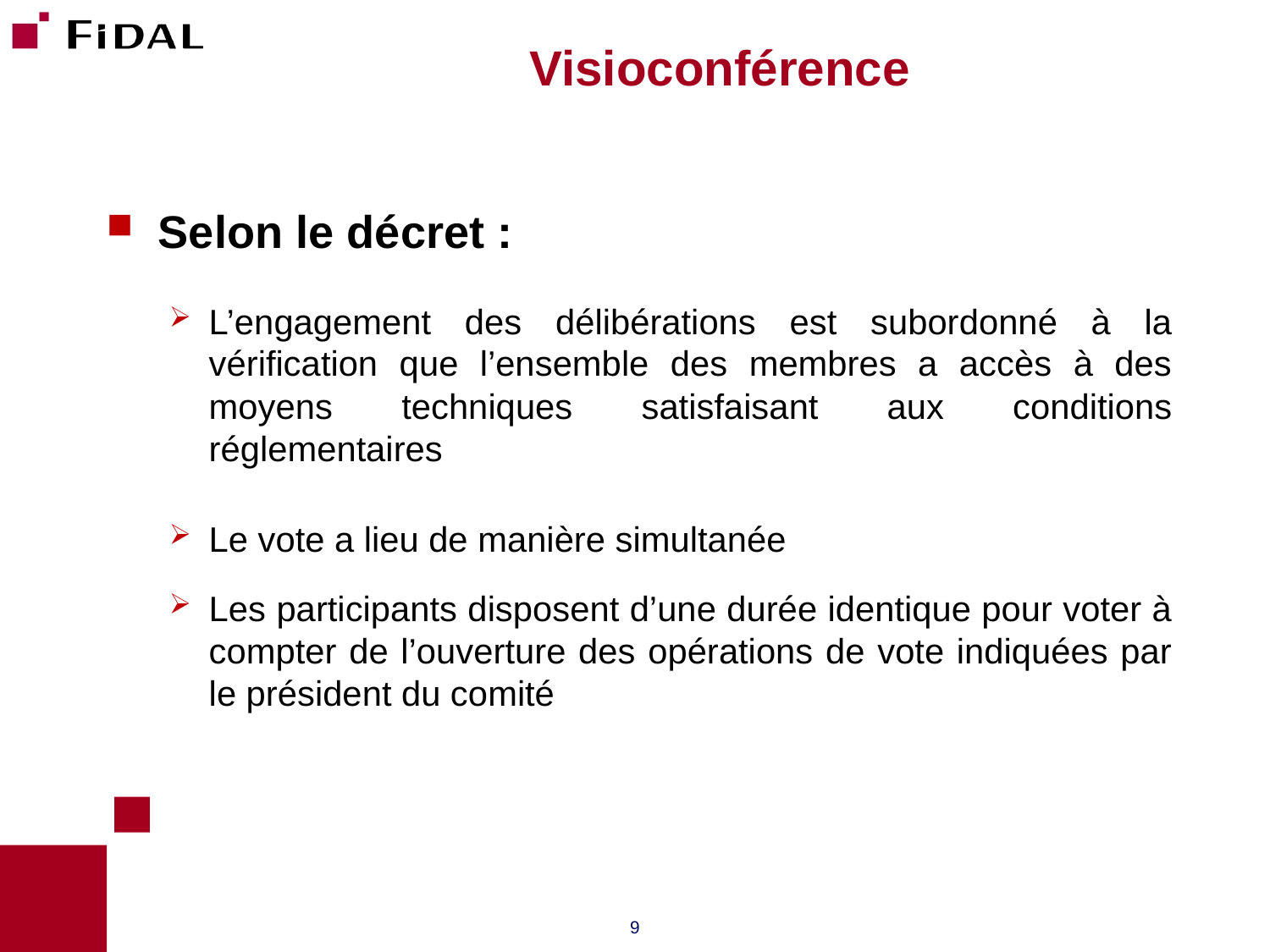

# Visioconférence
 Selon le décret :

L’engagement des délibérations est subordonné à la vérification que l’ensemble des membres a accès à des moyens techniques satisfaisant aux conditions réglementaires

Le vote a lieu de manière simultanée

Les participants disposent d’une durée identique pour voter à compter de l’ouverture des opérations de vote indiquées par le président du comité